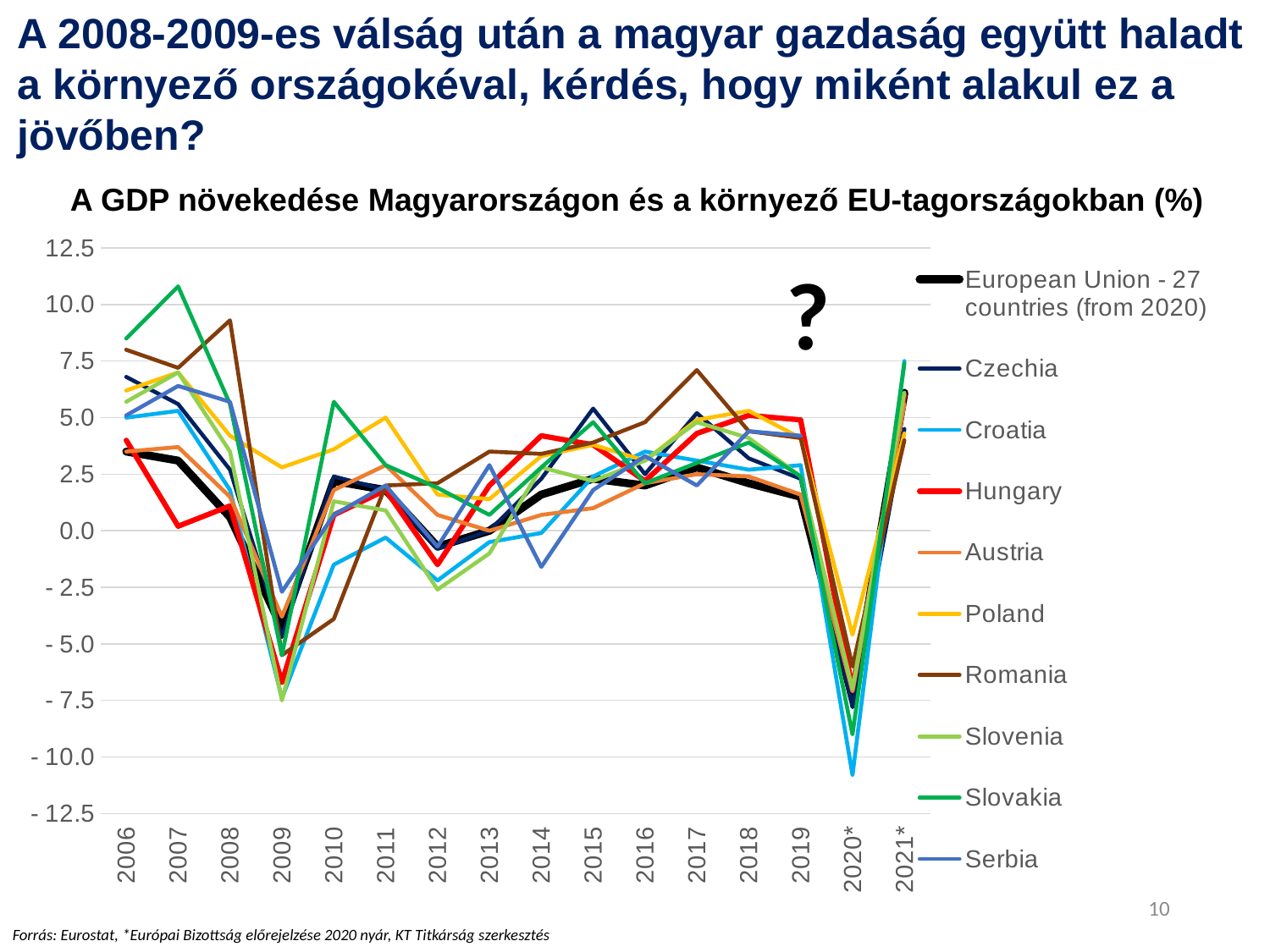

A 2008-2009-es válság után a magyar gazdaság együtt haladt a környező országokéval, kérdés, hogy miként alakul ez a jövőben?
A GDP növekedése Magyarországon és a környező EU-tagországokban (%)

### Chart

| Category | European Union - 27 countries (from 2020) | Czechia | Croatia | Hungary | Austria | Poland | Romania | Slovenia | Slovakia | Serbia |
|---|---|---|---|---|---|---|---|---|---|---|
| 2006 | 3.5 | 6.8 | 5.0 | 4.0 | 3.5 | 6.2 | 8.0 | 5.7 | 8.5 | 5.1 |
| 2007 | 3.1 | 5.6 | 5.3 | 0.2 | 3.7 | 7.0 | 7.2 | 7.0 | 10.8 | 6.4 |
| 2008 | 0.6 | 2.7 | 1.8 | 1.1 | 1.5 | 4.2 | 9.3 | 3.5 | 5.6 | 5.7 |
| 2009 | -4.3 | -4.7 | -7.4 | -6.7 | -3.8 | 2.8 | -5.5 | -7.5 | -5.5 | -2.7 |
| 2010 | 2.2 | 2.4 | -1.5 | 0.7 | 1.8 | 3.6 | -3.9 | 1.3 | 5.7 | 0.7 |
| 2011 | 1.8 | 1.8 | -0.3 | 1.8 | 2.9 | 5.0 | 2.0 | 0.9 | 2.9 | 2.0 |
| 2012 | -0.7 | -0.8 | -2.2 | -1.5 | 0.7 | 1.6 | 2.1 | -2.6 | 1.9 | -0.7 |
| 2013 | 0.0 | 0.0 | -0.5 | 2.0 | 0.0 | 1.4 | 3.5 | -1.0 | 0.7 | 2.9 |
| 2014 | 1.6 | 2.3 | -0.1 | 4.2 | 0.7 | 3.3 | 3.4 | 2.8 | 2.8 | -1.6 |
| 2015 | 2.3 | 5.4 | 2.4 | 3.8 | 1.0 | 3.8 | 3.9 | 2.2 | 4.8 | 1.8 |
| 2016 | 2.0 | 2.5 | 3.5 | 2.2 | 2.1 | 3.1 | 4.8 | 3.1 | 2.1 | 3.3 |
| 2017 | 2.8 | 5.2 | 3.1 | 4.3 | 2.5 | 4.9 | 7.1 | 4.8 | 3.0 | 2.0 |
| 2018 | 2.1 | 3.2 | 2.7 | 5.1 | 2.4 | 5.3 | 4.4 | 4.1 | 3.9 | 4.4 |
| 2019 | 1.5 | 2.3 | 2.9 | 4.9 | 1.6 | 4.1 | 4.1 | 2.4 | 2.4 | 4.2 |
| 2020* | -7.4 | -7.8 | -10.8 | -7.0 | -7.1 | -4.6 | -6.0 | -7.0 | -9.0 | None |
| 2021* | 6.1 | 4.5 | 7.5 | 6.0 | 5.6 | 4.3 | 4.0 | 6.1 | 7.4 | None |
?
10
Forrás: Eurostat, *Európai Bizottság előrejelzése 2020 nyár, KT Titkárság szerkesztés